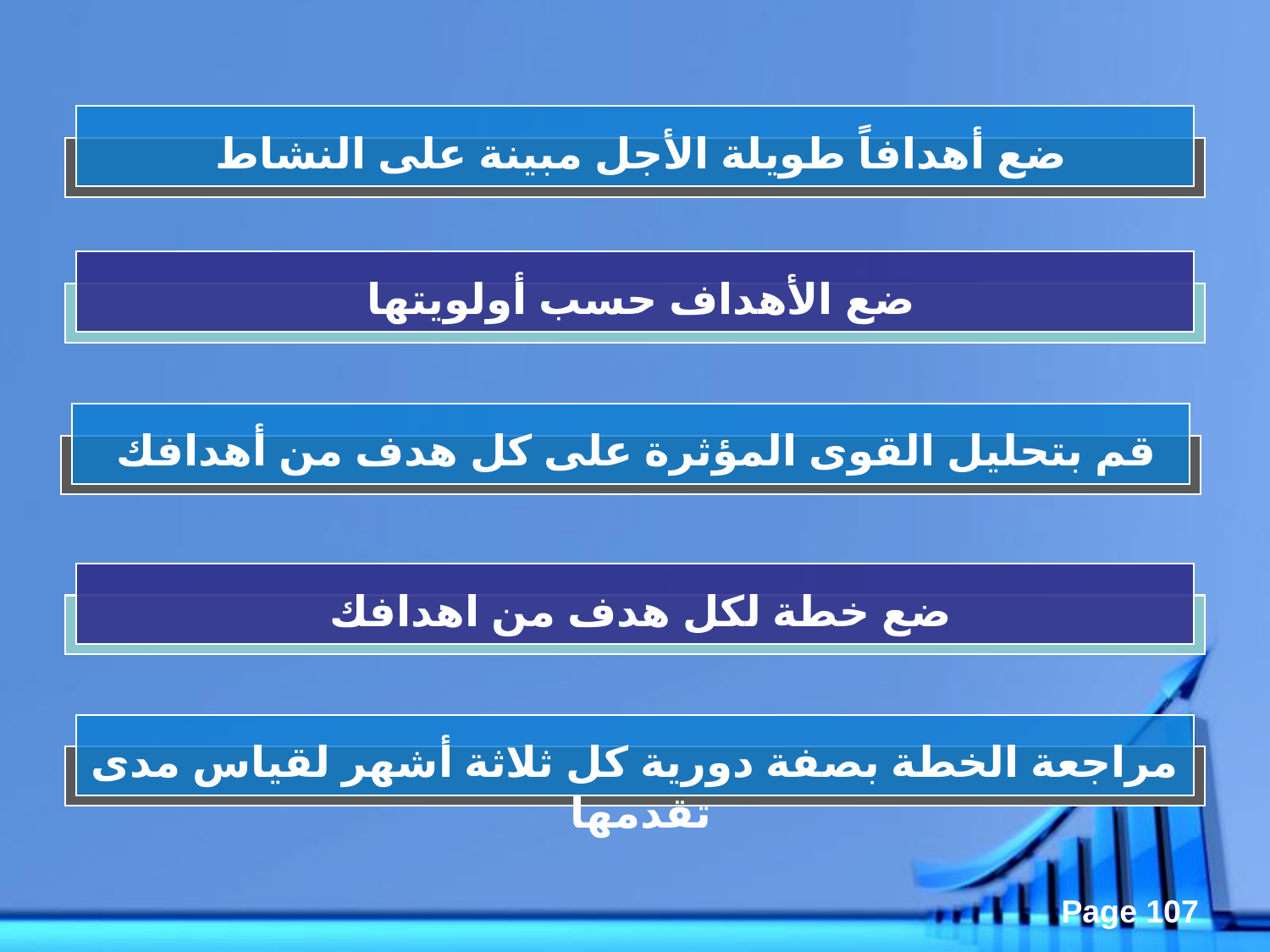

ضع أهدافاً طويلة الأجل مبينة على النشاط

ضع الأهداف حسب أولويتها

قم بتحليل القوى المؤثرة على كل هدف من أهدافك

ضع خطة لكل هدف من اهدافك

مراجعة الخطة بصفة دورية كل ثلاثة أشهر لقياس مدى تقدمها